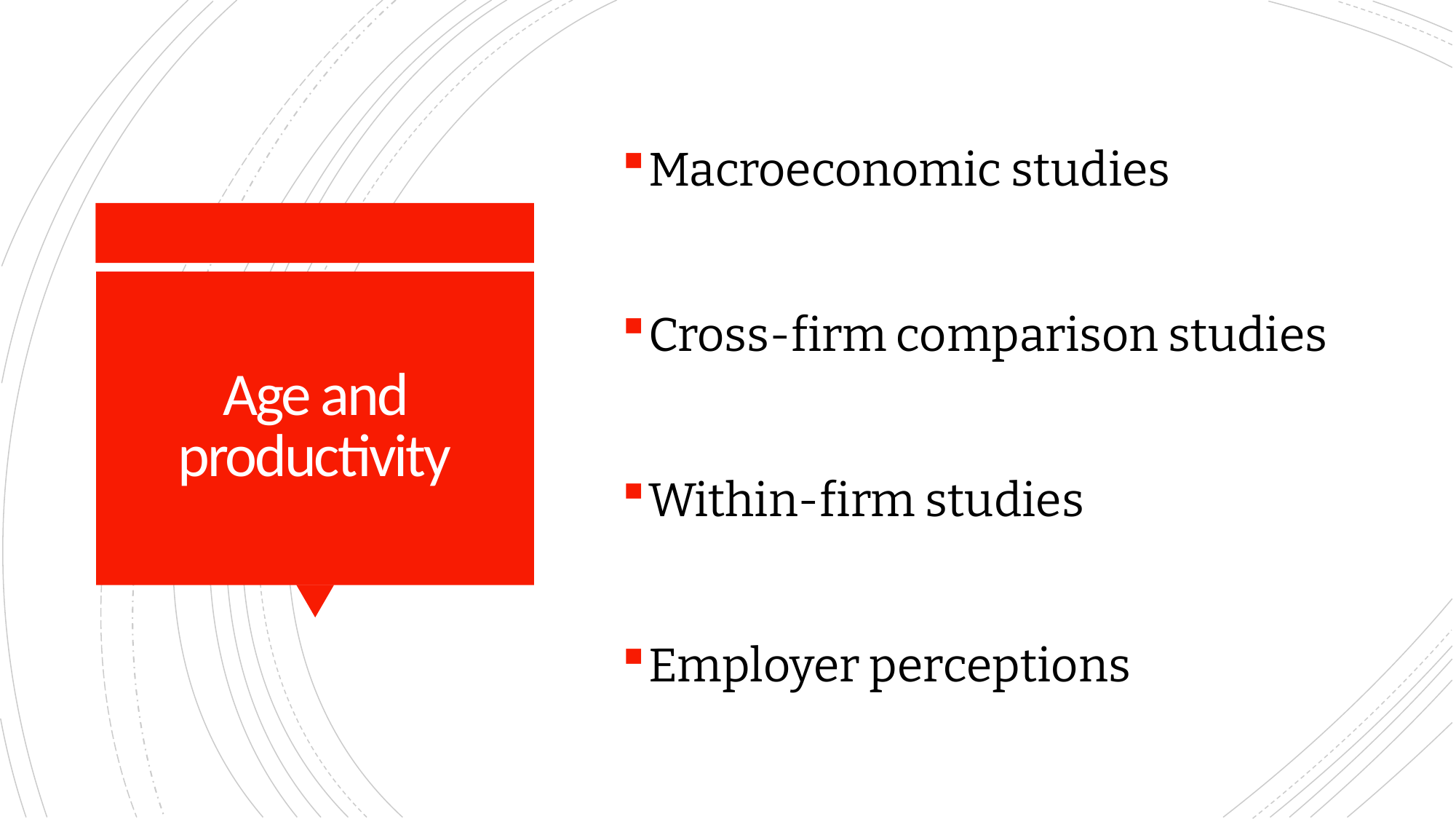

Macroeconomic studies

Cross-firm comparison studies

Within-firm studies

Employer perceptions
# Age and productivity